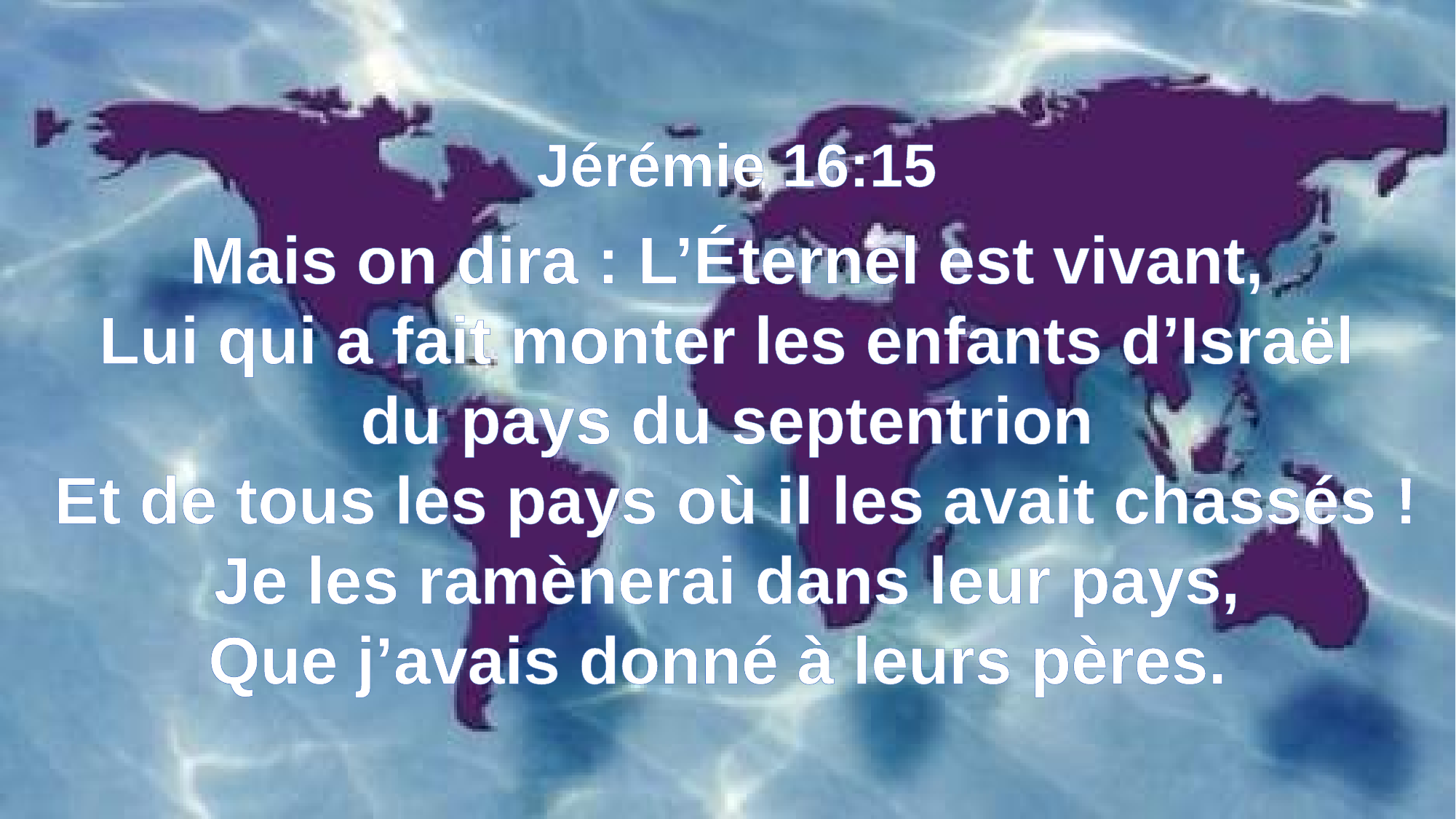

Jérémie 16:15

Mais on dira : L’Éternel est vivant,
Lui qui a fait monter les enfants d’Israël
du pays du septentrion
Et de tous les pays où il les avait chassés ! Je les ramènerai dans leur pays,
Que j’avais donné à leurs pères.